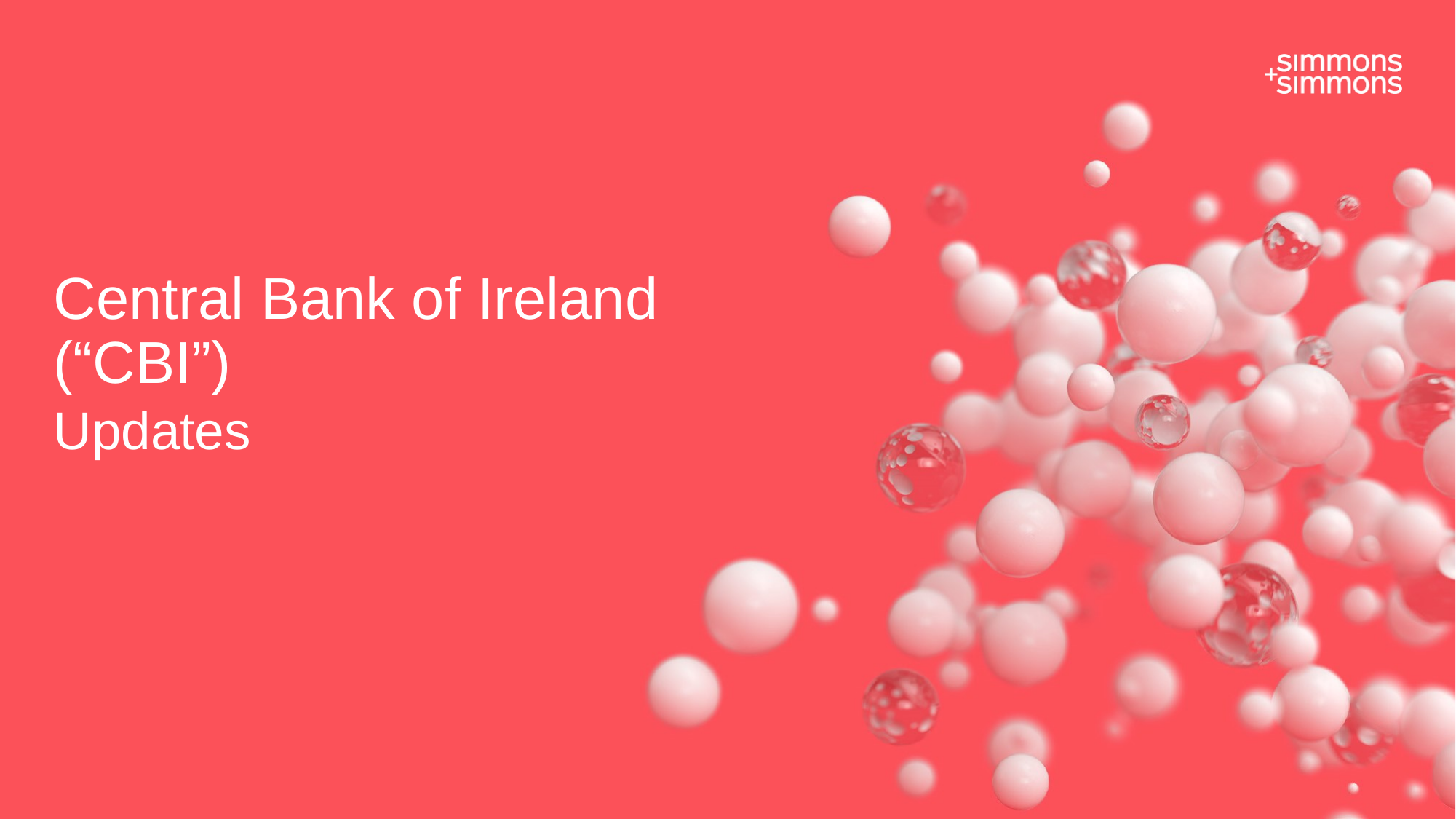

# Central Bank of Ireland (“CBI”)
Updates